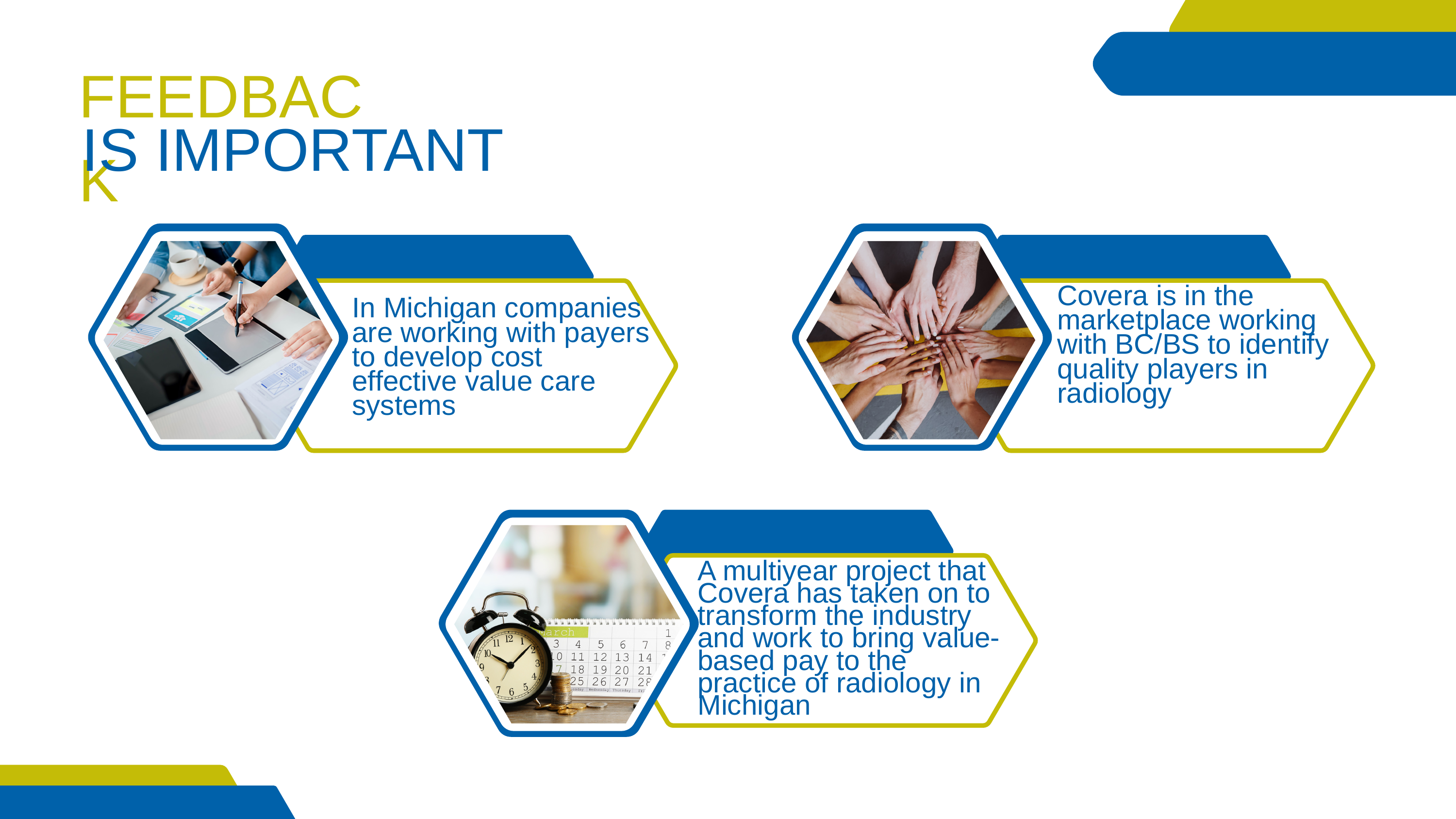

FEEDBACK
IS IMPORTANT

Covera is in the marketplace working with BC/BS to identify quality players in radiology
In Michigan companies are working with payers to develop cost effective value care systems

A multiyear project that Covera has taken on to transform the industry and work to bring value-based pay to the practice of radiology in Michigan